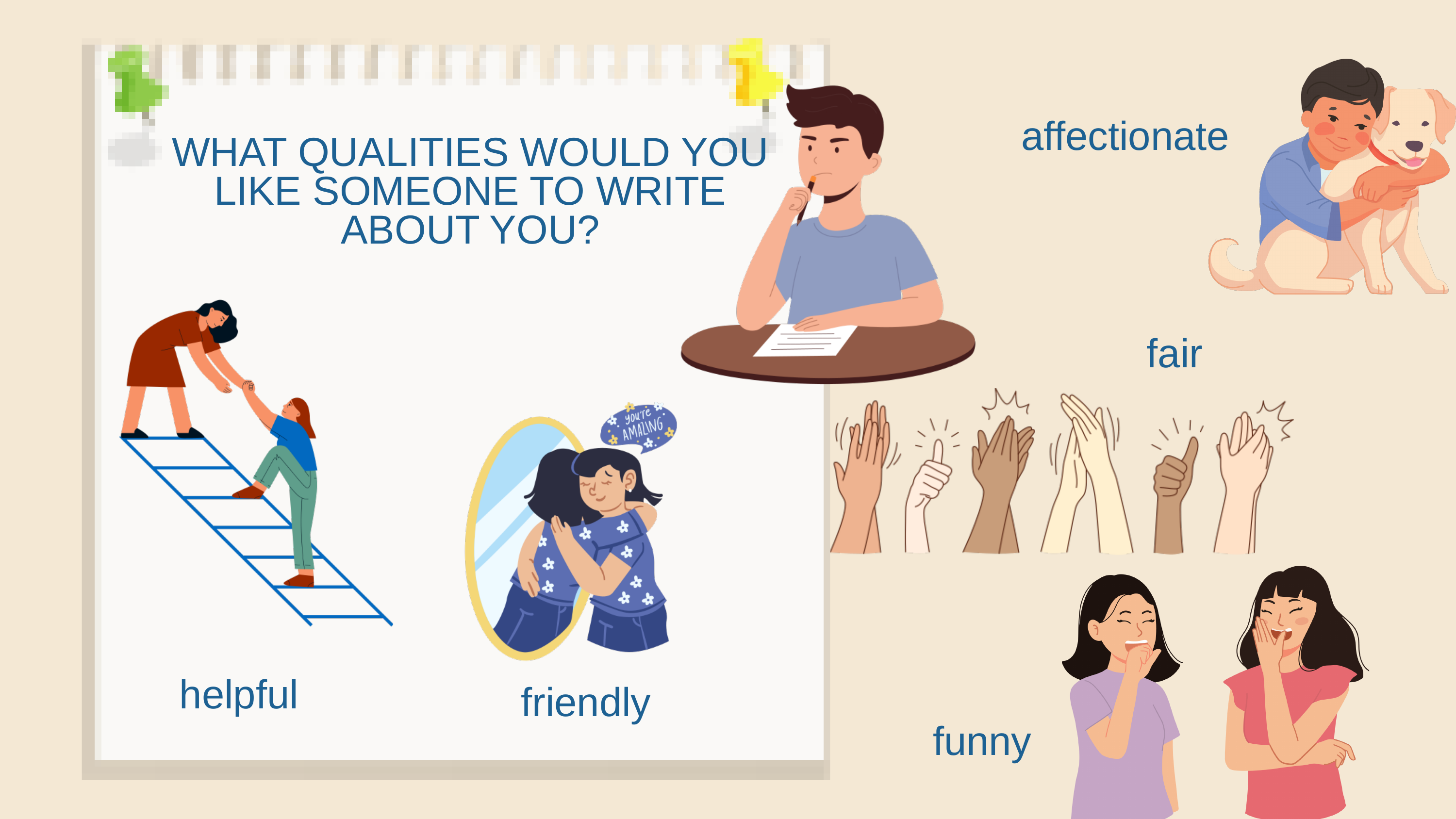

affectionate
WHAT QUALITIES WOULD YOU LIKE SOMEONE TO WRITE ABOUT YOU?

fair

helpful
friendly
funny